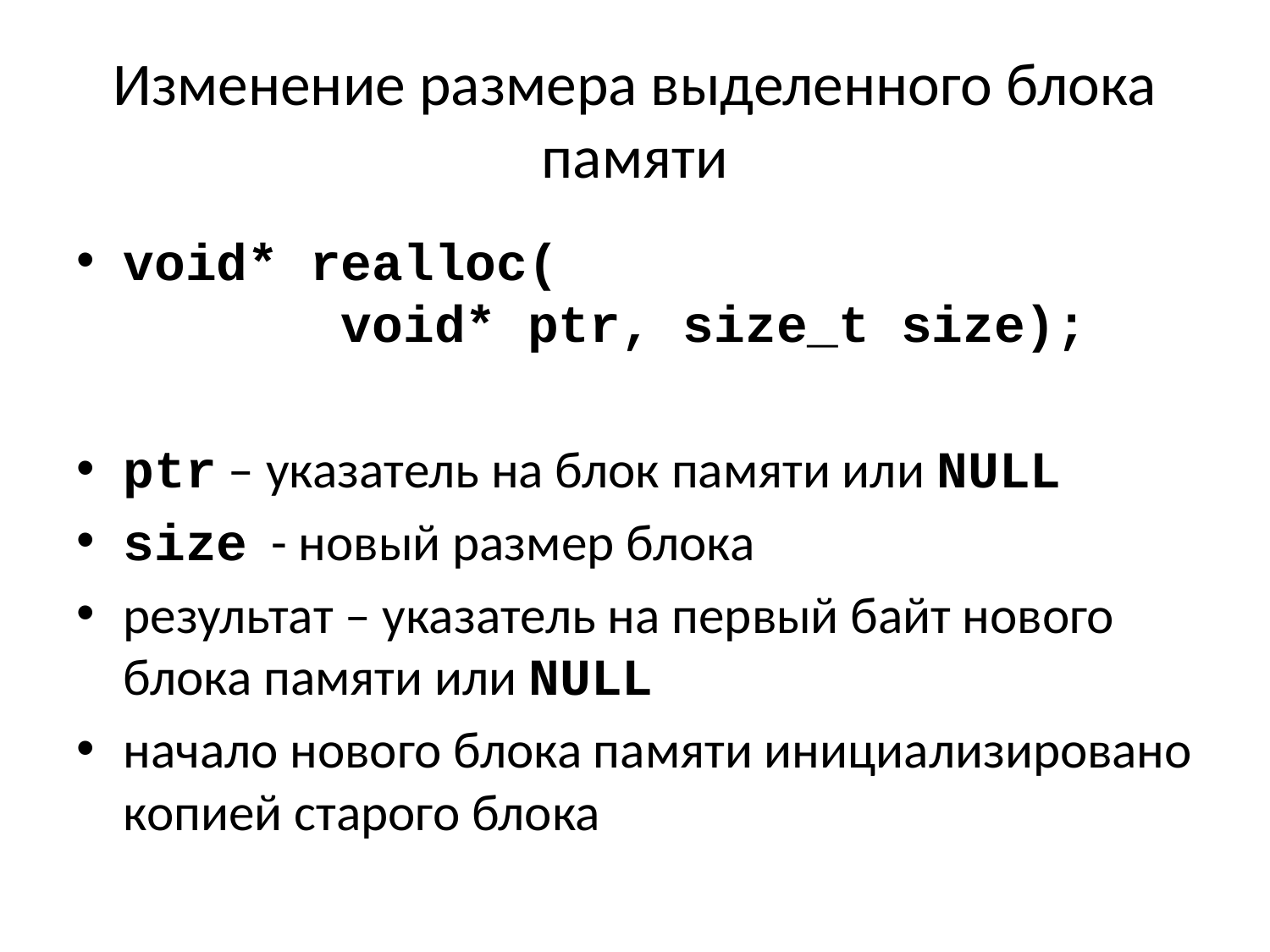

# Изменение размера выделенного блока памяти
void* realloc(
       void* ptr, size_t size);

ptr – указатель на блок памяти или NULL
size  - новый размер блока
результат – указатель на первый байт нового блока памяти или NULL
начало нового блока памяти инициализировано копией старого блока